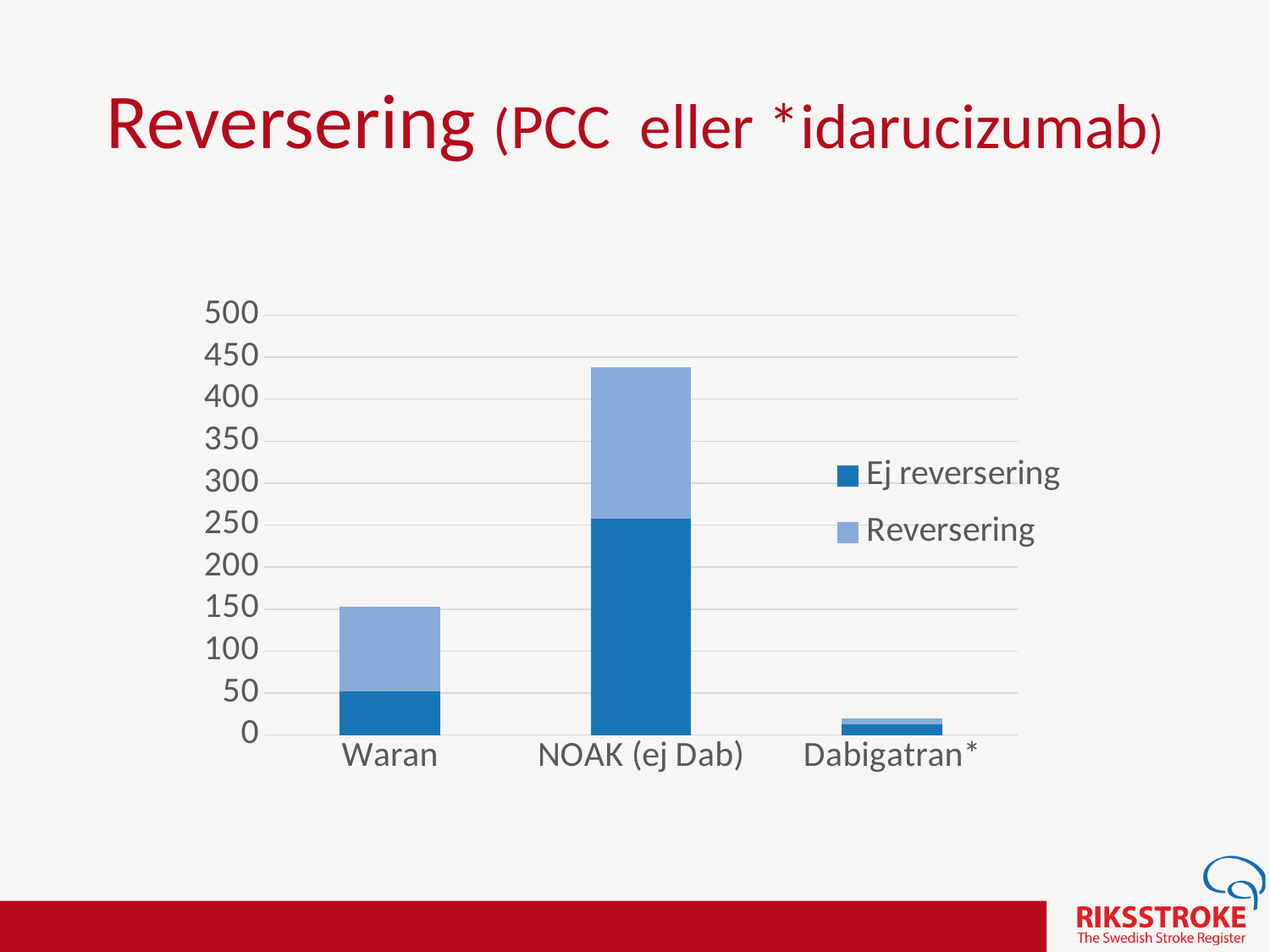

# Reversering (PCC  eller *idarucizumab)

### Chart

| Category | Ej reversering | Reversering |
|---|---|---|
| Waran | 52.0 | 101.0 |
| NOAK (ej Dab) | 258.0 | 180.0 |
| Dabigatran* | 13.0 | 7.0 |